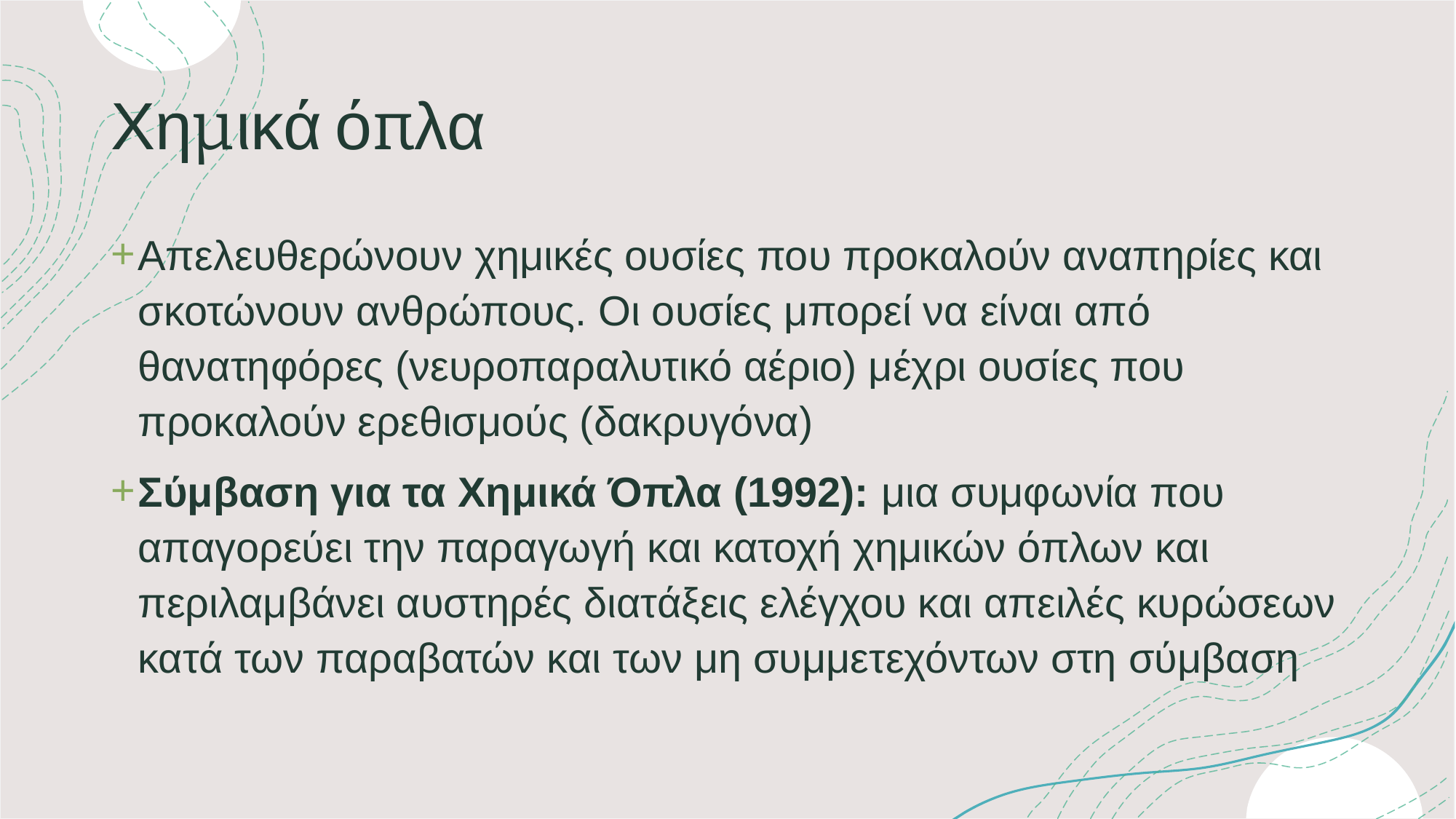

# Χημικά όπλα
Απελευθερώνουν χημικές ουσίες που προκαλούν αναπηρίες και σκοτώνουν ανθρώπους. Οι ουσίες μπορεί να είναι από θανατηφόρες (νευροπαραλυτικό αέριο) μέχρι ουσίες που προκαλούν ερεθισμούς (δακρυγόνα)
Σύμβαση για τα Χημικά Όπλα (1992): μια συμφωνία που απαγορεύει την παραγωγή και κατοχή χημικών όπλων και περιλαμβάνει αυστηρές διατάξεις ελέγχου και απειλές κυρώσεων κατά των παραβατών και των μη συμμετεχόντων στη σύμβαση